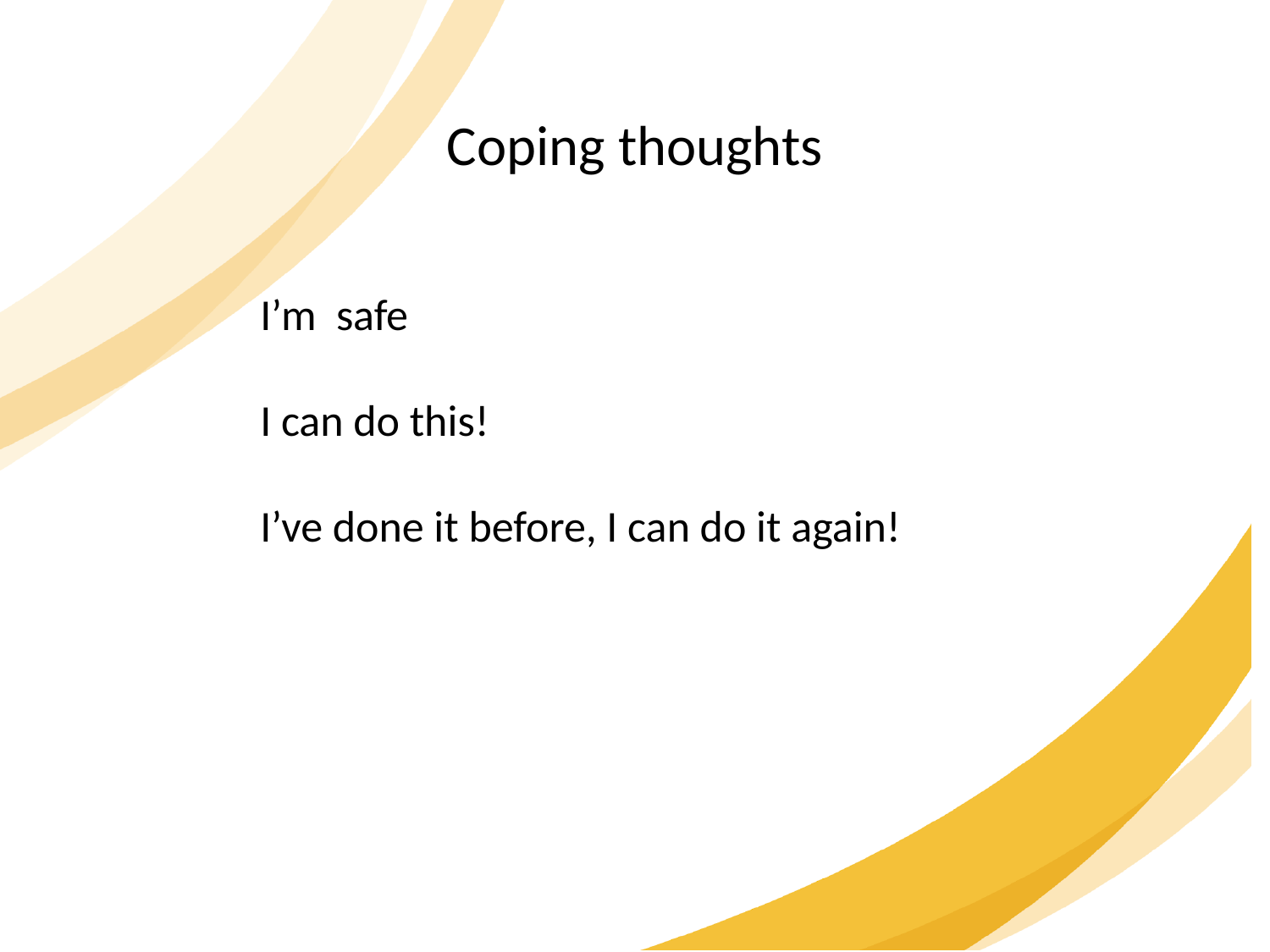

Coping thoughts
I’m  safe

I can do this!

I’ve done it before, I can do it again!